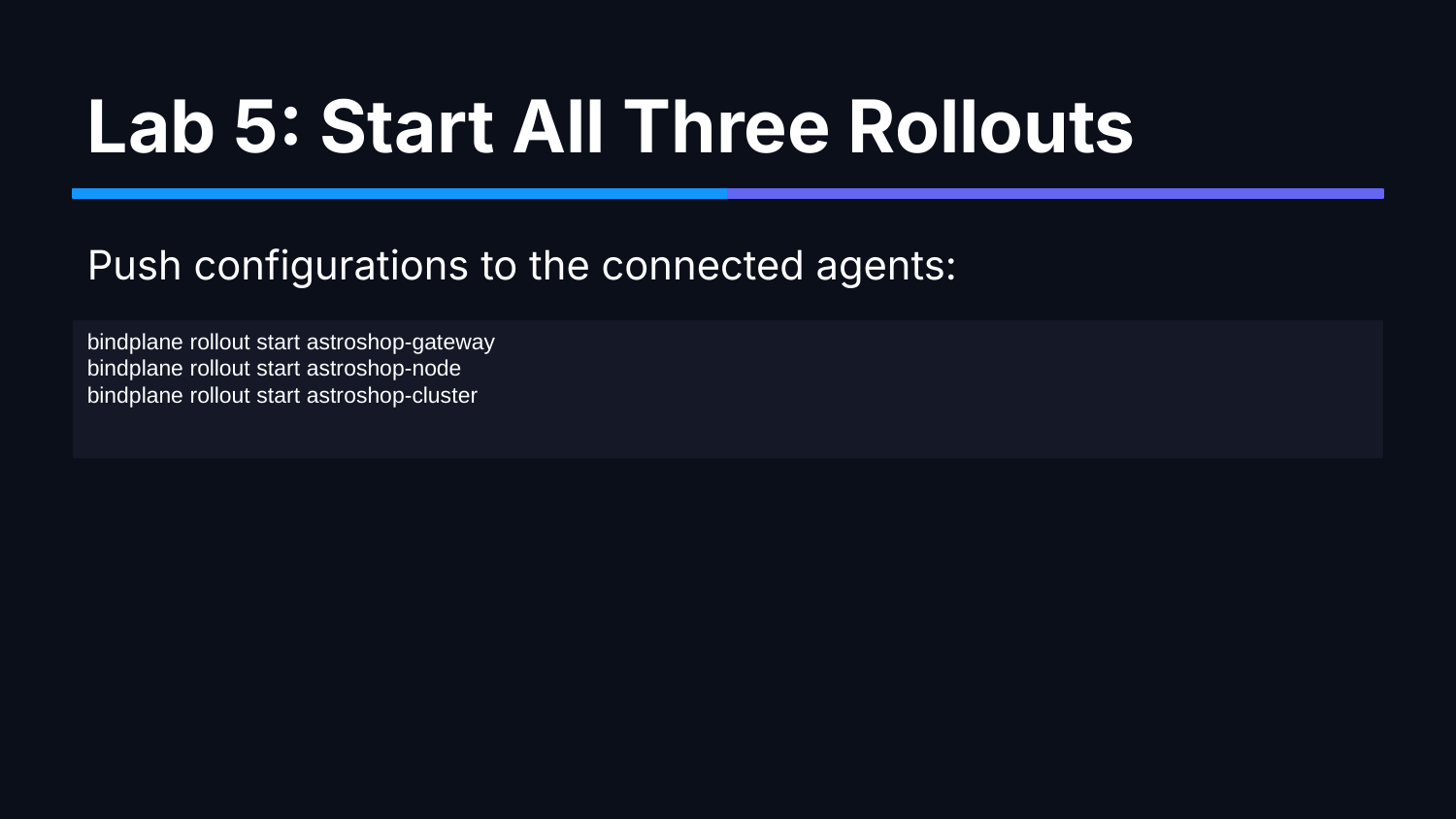

Lab 5: Start All Three Rollouts

Push configurations to the connected agents:
bindplane rollout start astroshop-gateway
bindplane rollout start astroshop-node
bindplane rollout start astroshop-cluster